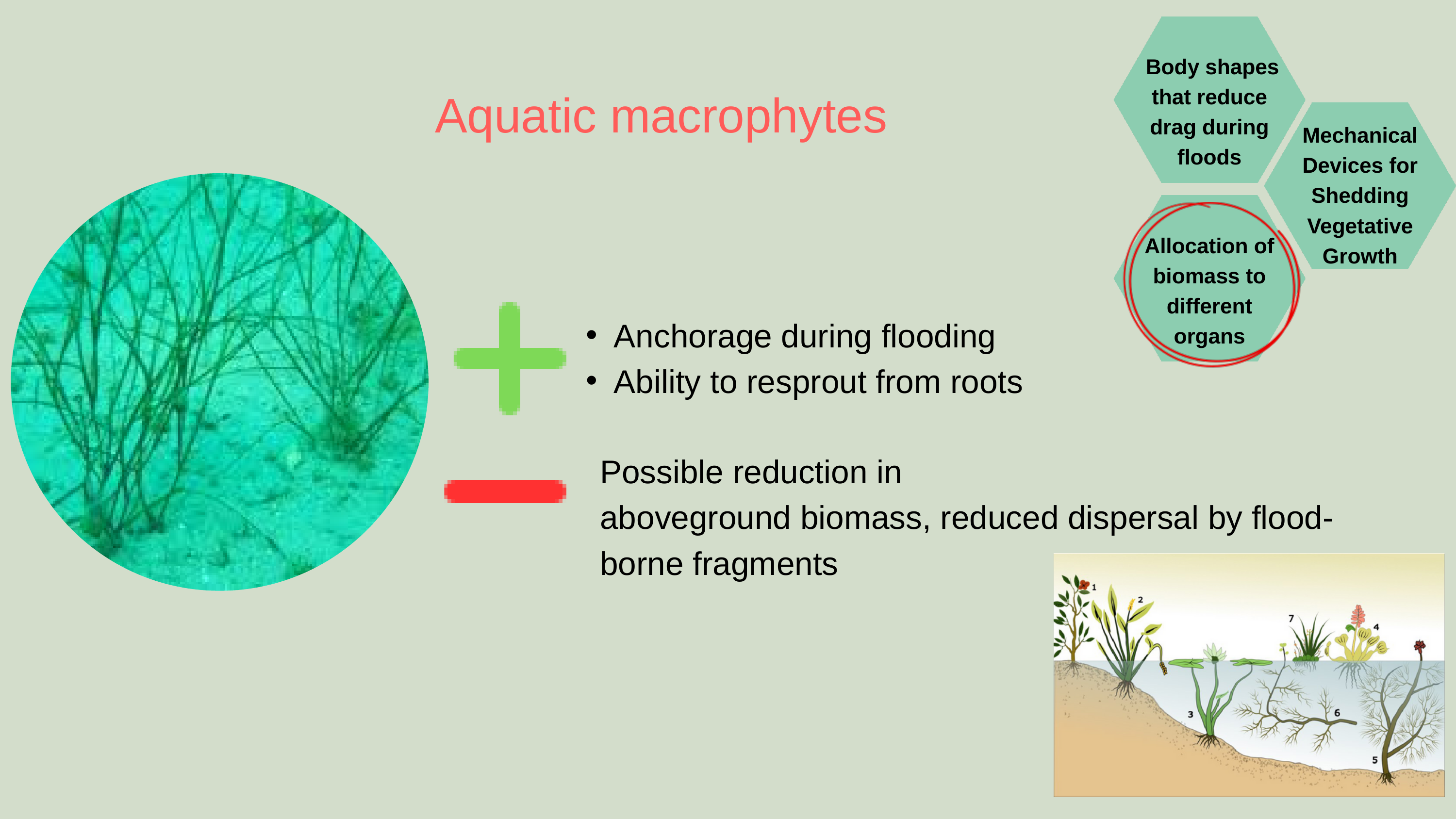

Body shapes that reduce drag during floods

Aquatic macrophytes

Mechanical Devices for Shedding Vegetative Growth

Allocation of biomass to different organs

Anchorage during flooding
Ability to resprout from roots
Possible reduction in
aboveground biomass, reduced dispersal by flood-borne fragments